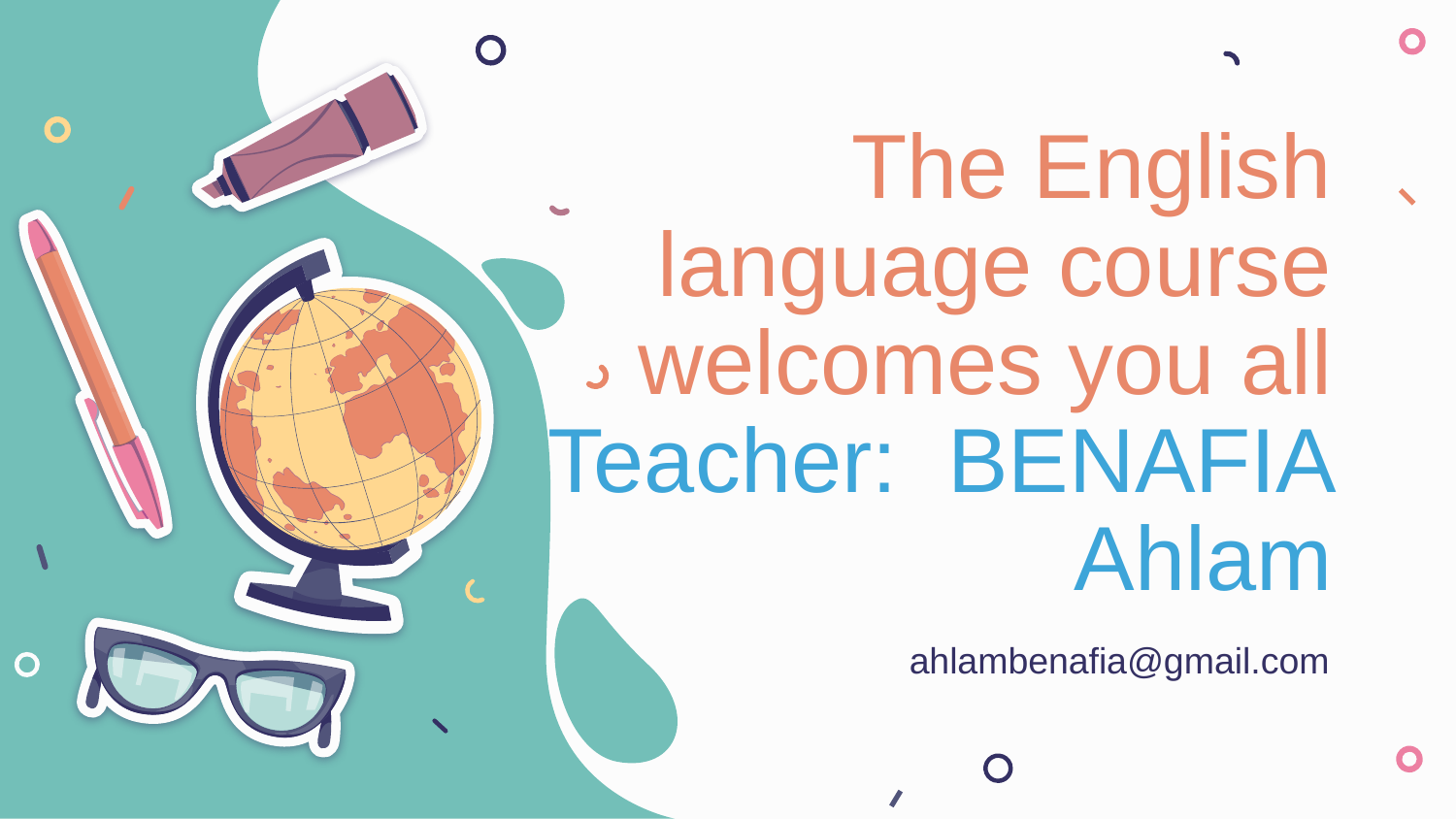

# The English language course welcomes you all Teacher:  BENAFIA Ahlam

ahlambenafia@gmail.com